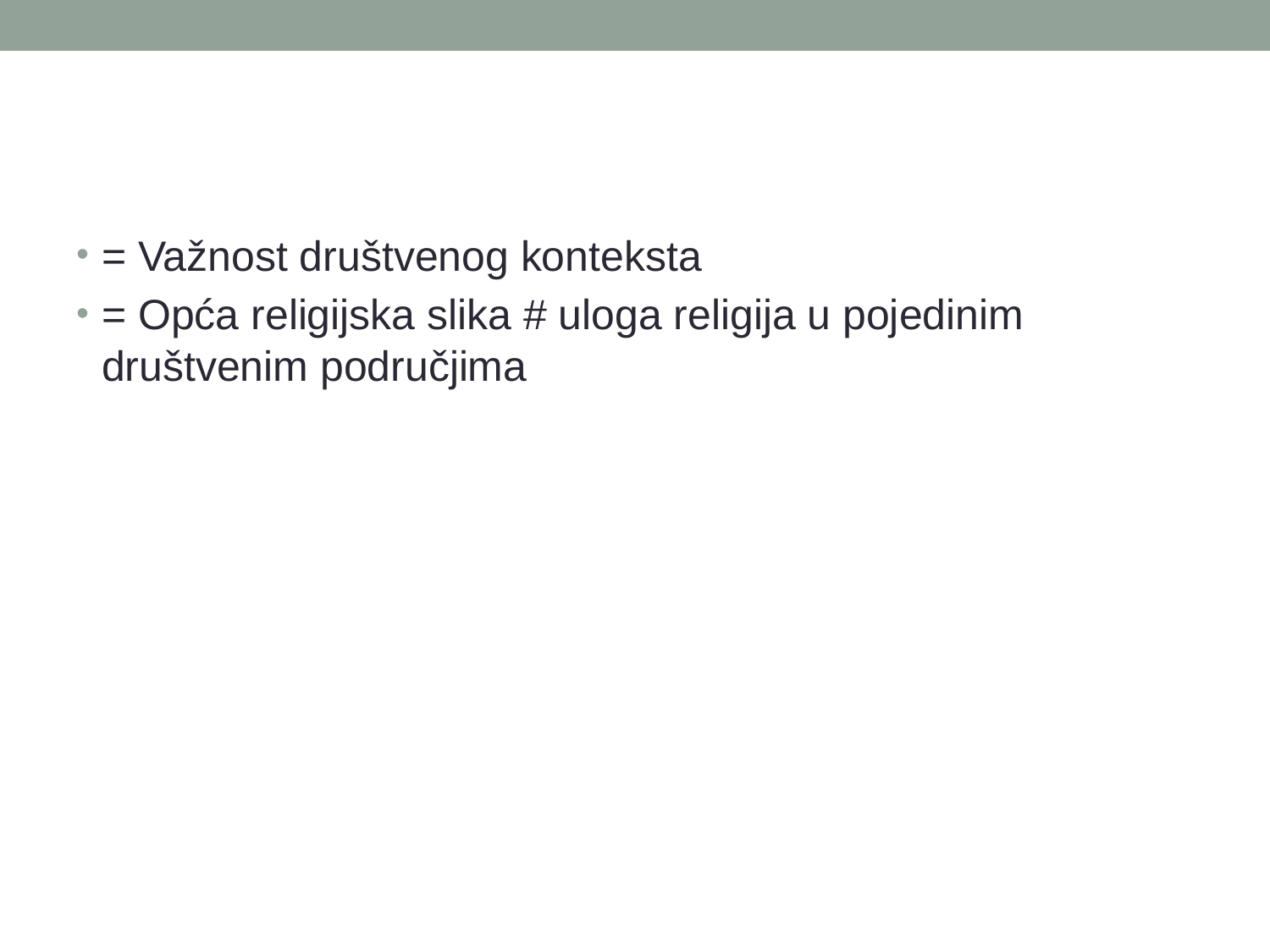

#
= Važnost društvenog konteksta
= Opća religijska slika # uloga religija u pojedinim društvenim područjima